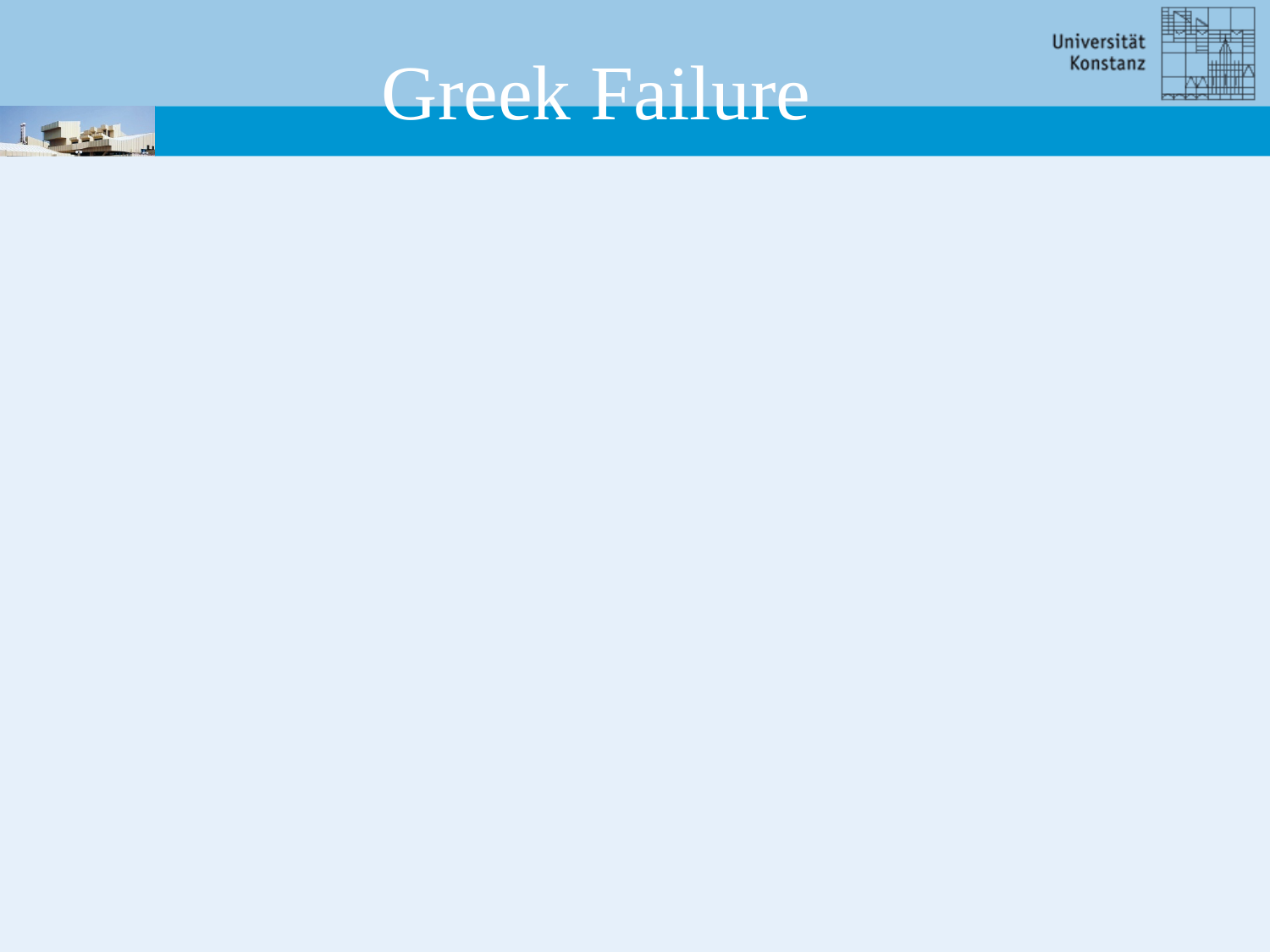

# Greek Failure
Why no further debt relief for Greece?

Would imply bail-out by ECU, ECB and IMF
Other highly indebted countries might insist on debt relief
→ would undermine budget discipline even more and endanger Euro-stability